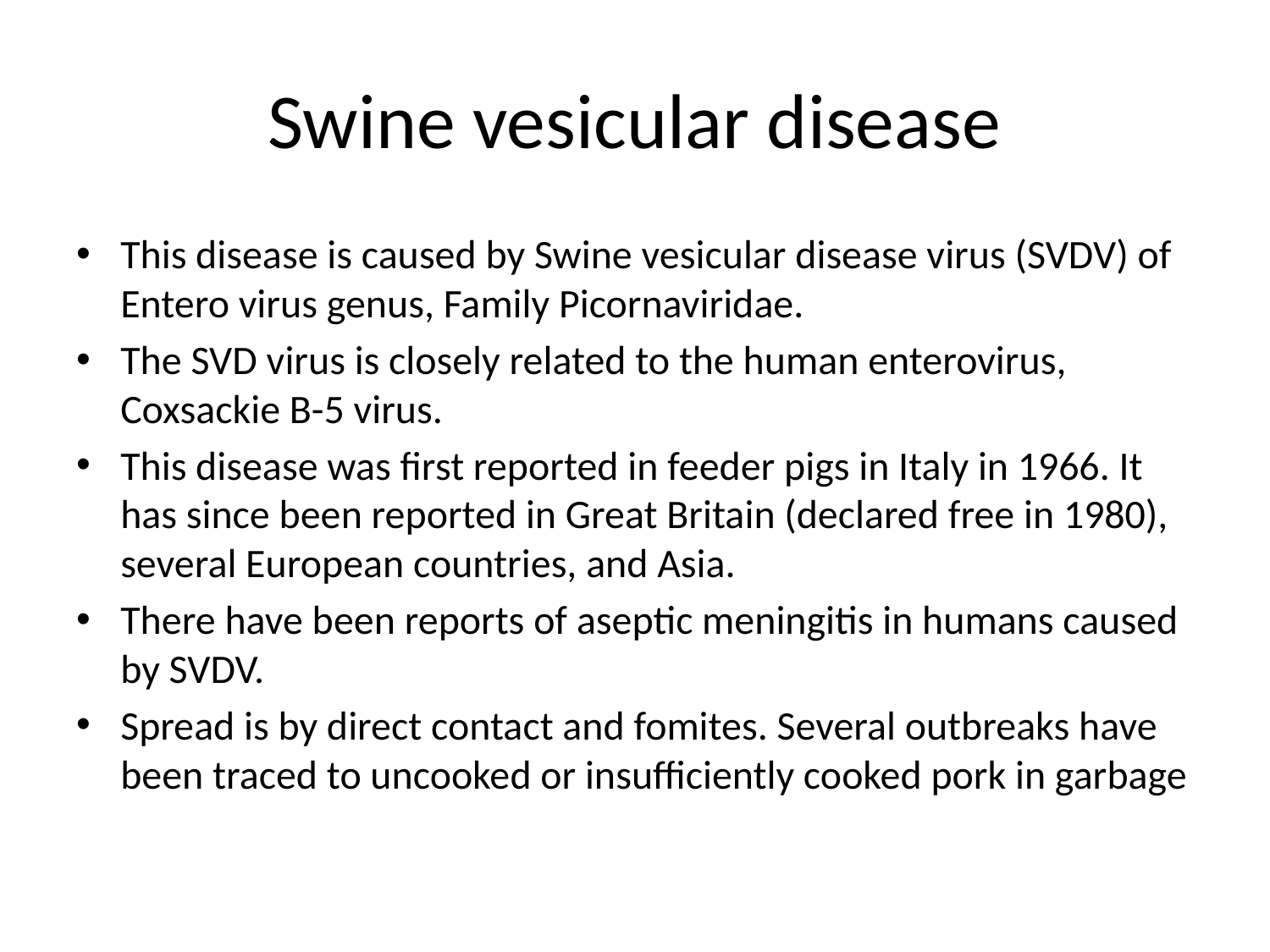

# Swine vesicular disease
This disease is caused by Swine vesicular disease virus (SVDV) of Entero virus genus, Family Picornaviridae.
The SVD virus is closely related to the human enterovirus, Coxsackie B-5 virus.
This disease was first reported in feeder pigs in Italy in 1966. It has since been reported in Great Britain (declared free in 1980), several European countries, and Asia.
There have been reports of aseptic meningitis in humans caused by SVDV.
Spread is by direct contact and fomites. Several outbreaks have been traced to uncooked or insufficiently cooked pork in garbage